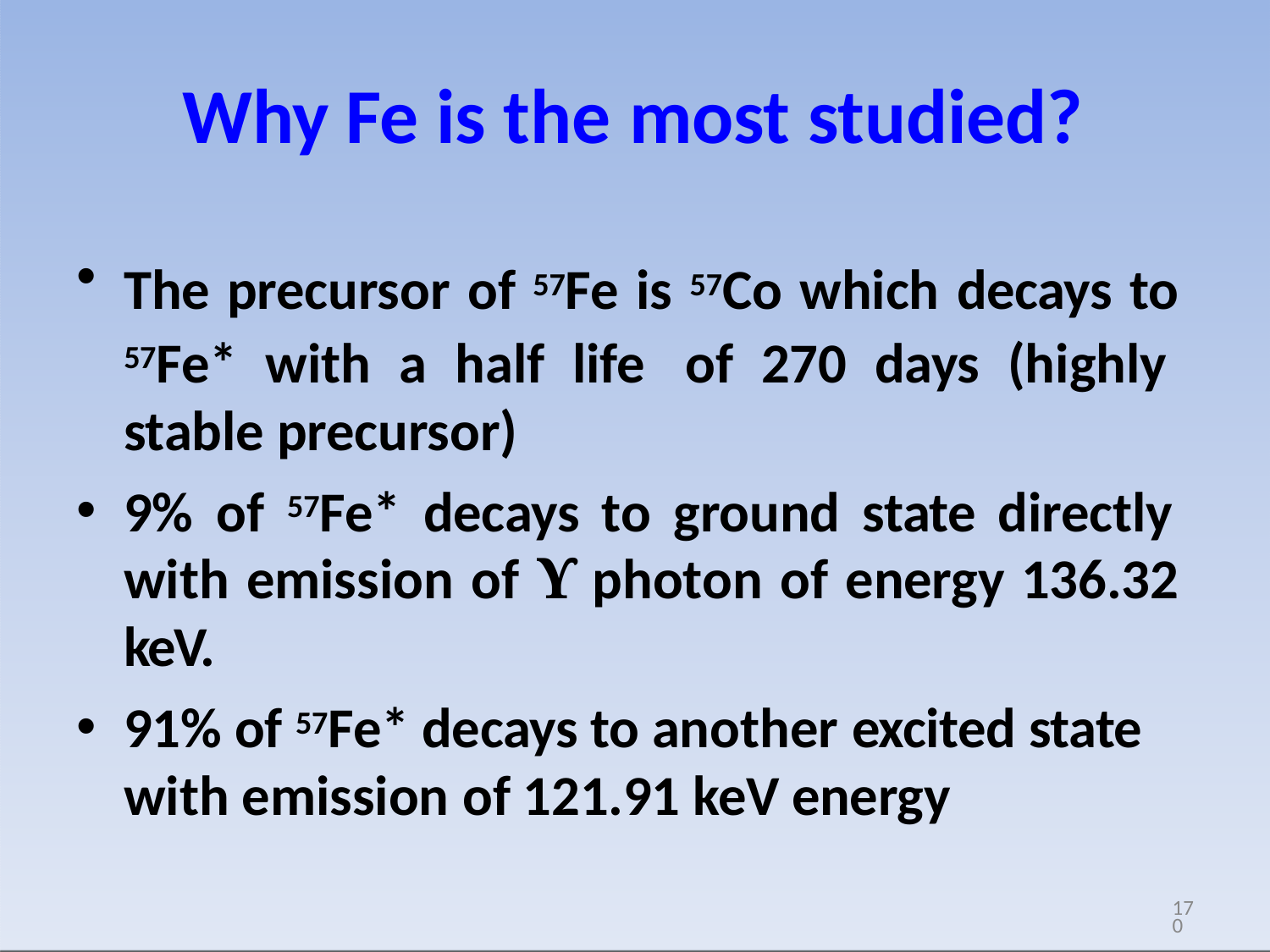

# Why Fe is the most studied?
The precursor of 57Fe is 57Co which decays to  57Fe* with a half life of 270 days (highly  stable precursor)
9% of 57Fe* decays to ground state directly  with emission of ϒ photon of energy 136.32  keV.
91% of 57Fe* decays to another excited state
with emission of 121.91 keV energy
170